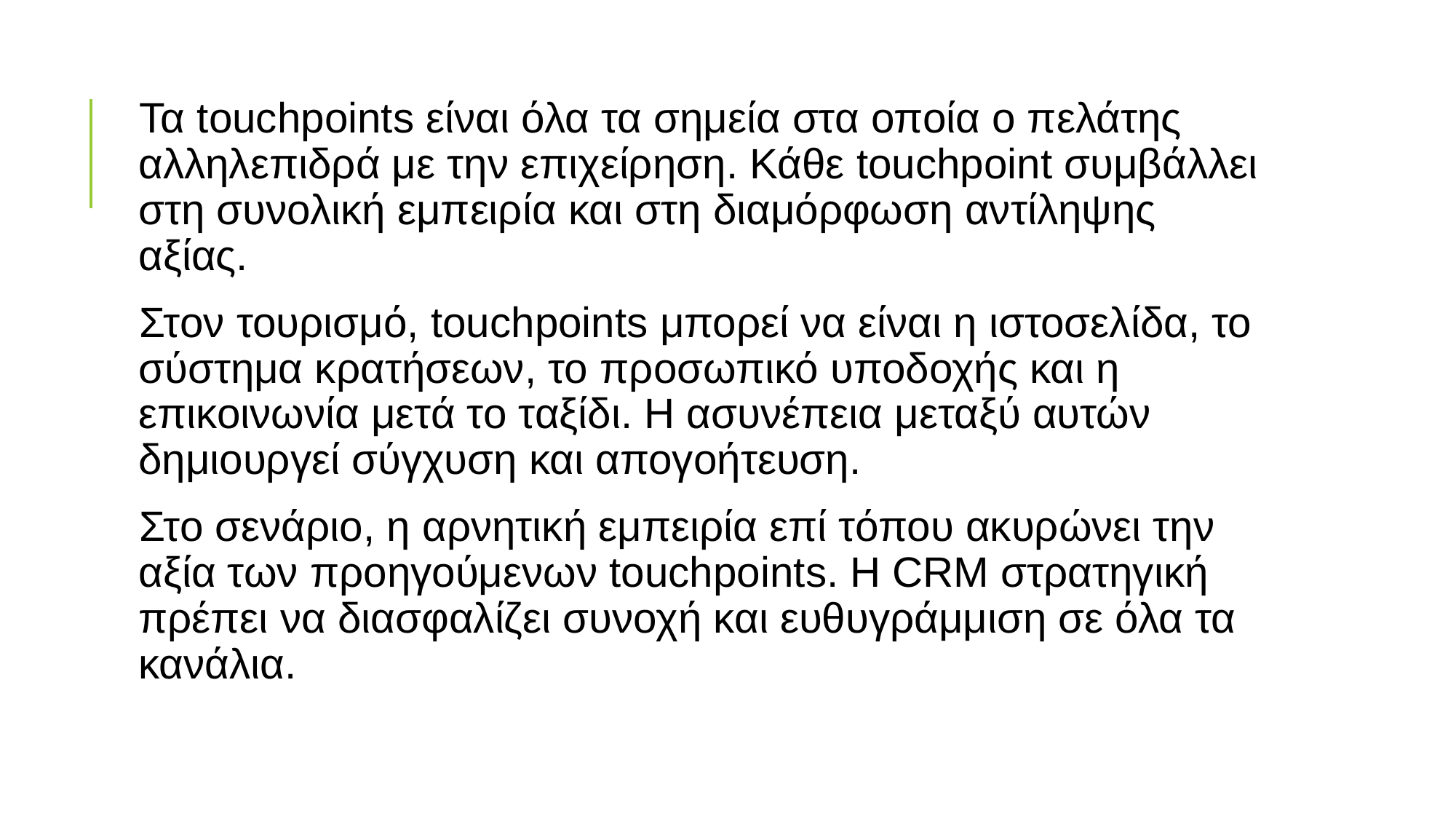

Τα touchpoints είναι όλα τα σημεία στα οποία ο πελάτης αλληλεπιδρά με την επιχείρηση. Κάθε touchpoint συμβάλλει στη συνολική εμπειρία και στη διαμόρφωση αντίληψης αξίας.
Στον τουρισμό, touchpoints μπορεί να είναι η ιστοσελίδα, το σύστημα κρατήσεων, το προσωπικό υποδοχής και η επικοινωνία μετά το ταξίδι. Η ασυνέπεια μεταξύ αυτών δημιουργεί σύγχυση και απογοήτευση.
Στο σενάριο, η αρνητική εμπειρία επί τόπου ακυρώνει την αξία των προηγούμενων touchpoints. Η CRM στρατηγική πρέπει να διασφαλίζει συνοχή και ευθυγράμμιση σε όλα τα κανάλια.